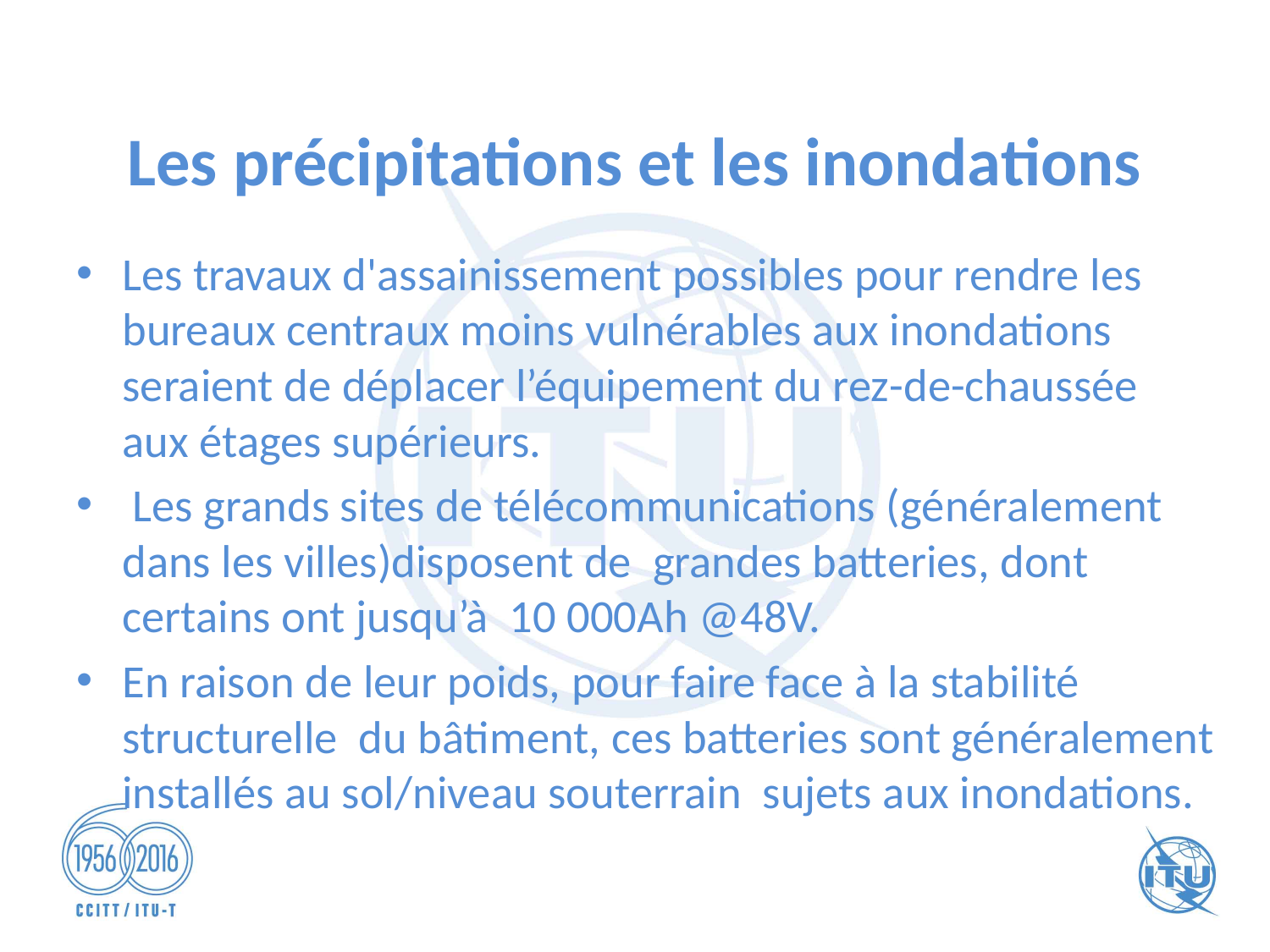

# Les précipitations et les inondations
Les travaux d'assainissement possibles pour rendre les bureaux centraux moins vulnérables aux inondations seraient de déplacer l’équipement du rez-de-chaussée aux étages supérieurs.
 Les grands sites de télécommunications (généralement dans les villes)disposent de  grandes batteries, dont certains ont jusqu’à  10 000Ah @48V.
En raison de leur poids, pour faire face à la stabilité structurelle  du bâtiment, ces batteries sont généralement installés au sol/niveau souterrain  sujets aux inondations.